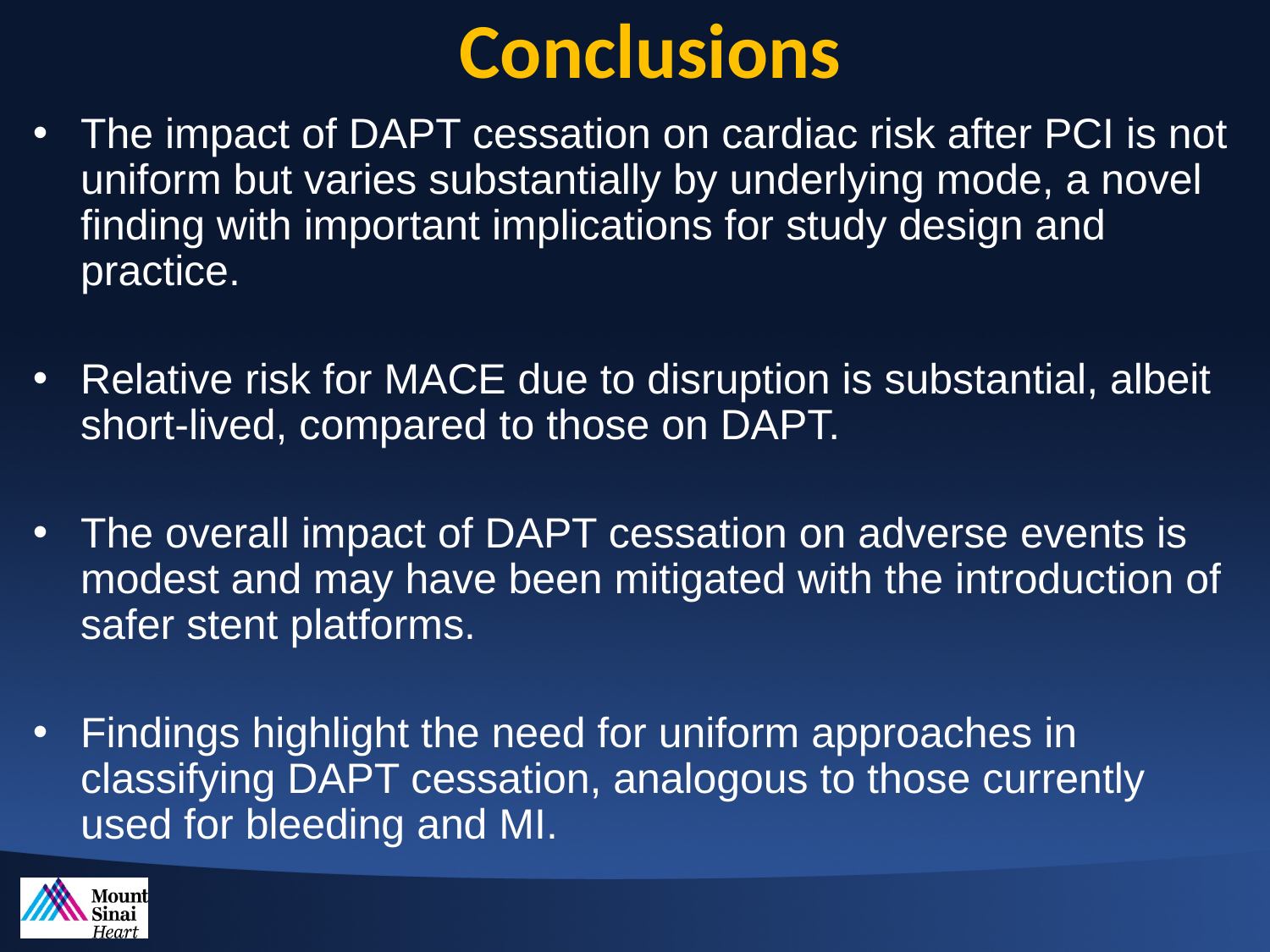

Conclusions
The impact of DAPT cessation on cardiac risk after PCI is not uniform but varies substantially by underlying mode, a novel finding with important implications for study design and practice.

Relative risk for MACE due to disruption is substantial, albeit short-lived, compared to those on DAPT.

The overall impact of DAPT cessation on adverse events is modest and may have been mitigated with the introduction of safer stent platforms.

Findings highlight the need for uniform approaches in classifying DAPT cessation, analogous to those currently used for bleeding and MI.